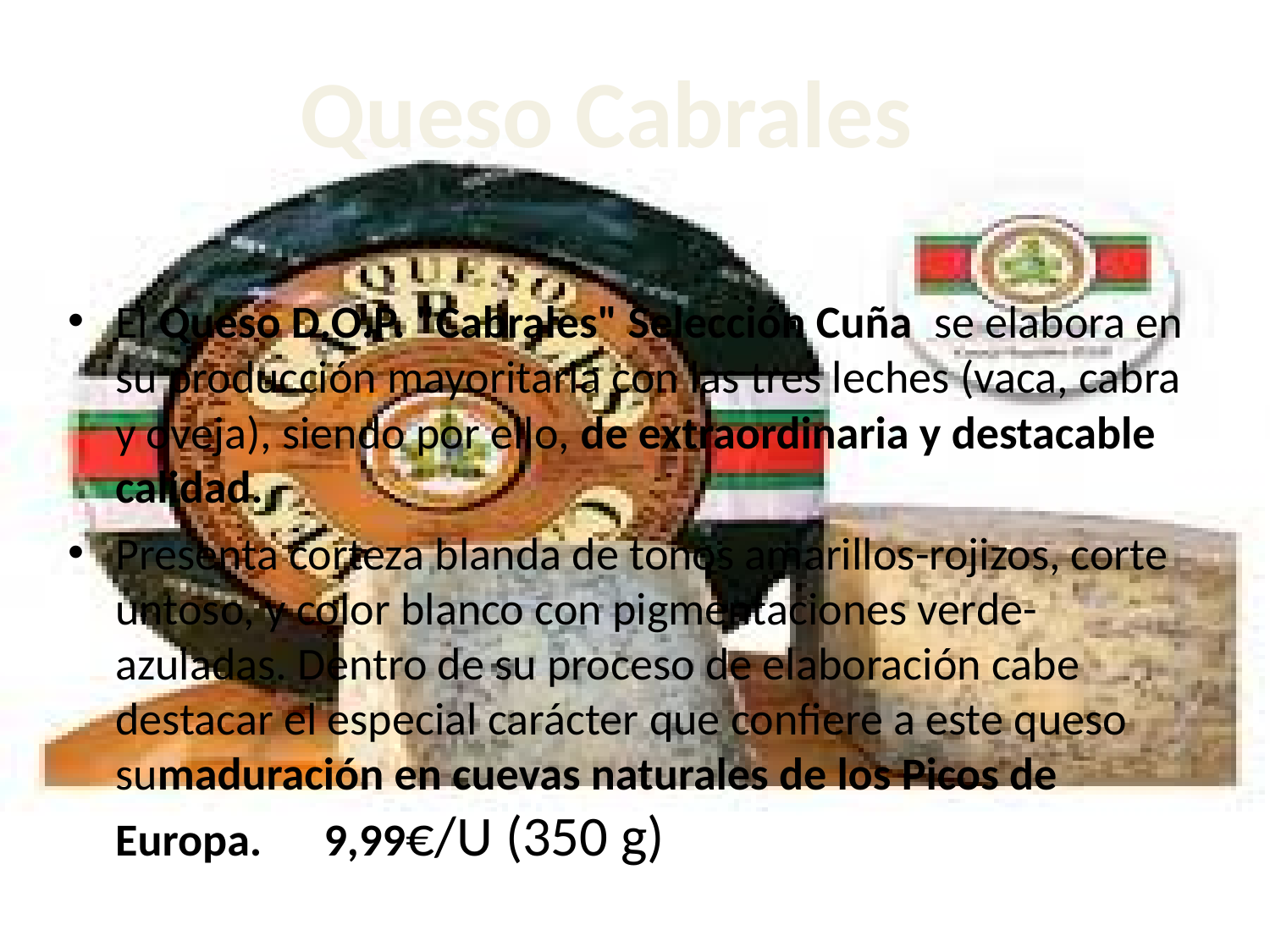

Queso Cabrales
El Queso D.O.P. "Cabrales" Selección Cuña  se elabora en su producción mayoritaria con las tres leches (vaca, cabra y oveja), siendo por ello, de extraordinaria y destacable calidad.
Presenta corteza blanda de tonos amarillos-rojizos, corte untoso, y color blanco con pigmentaciones verde-azuladas. Dentro de su proceso de elaboración cabe destacar el especial carácter que confiere a este queso sumaduración en cuevas naturales de los Picos de Europa.      9,99€/U (350 g)